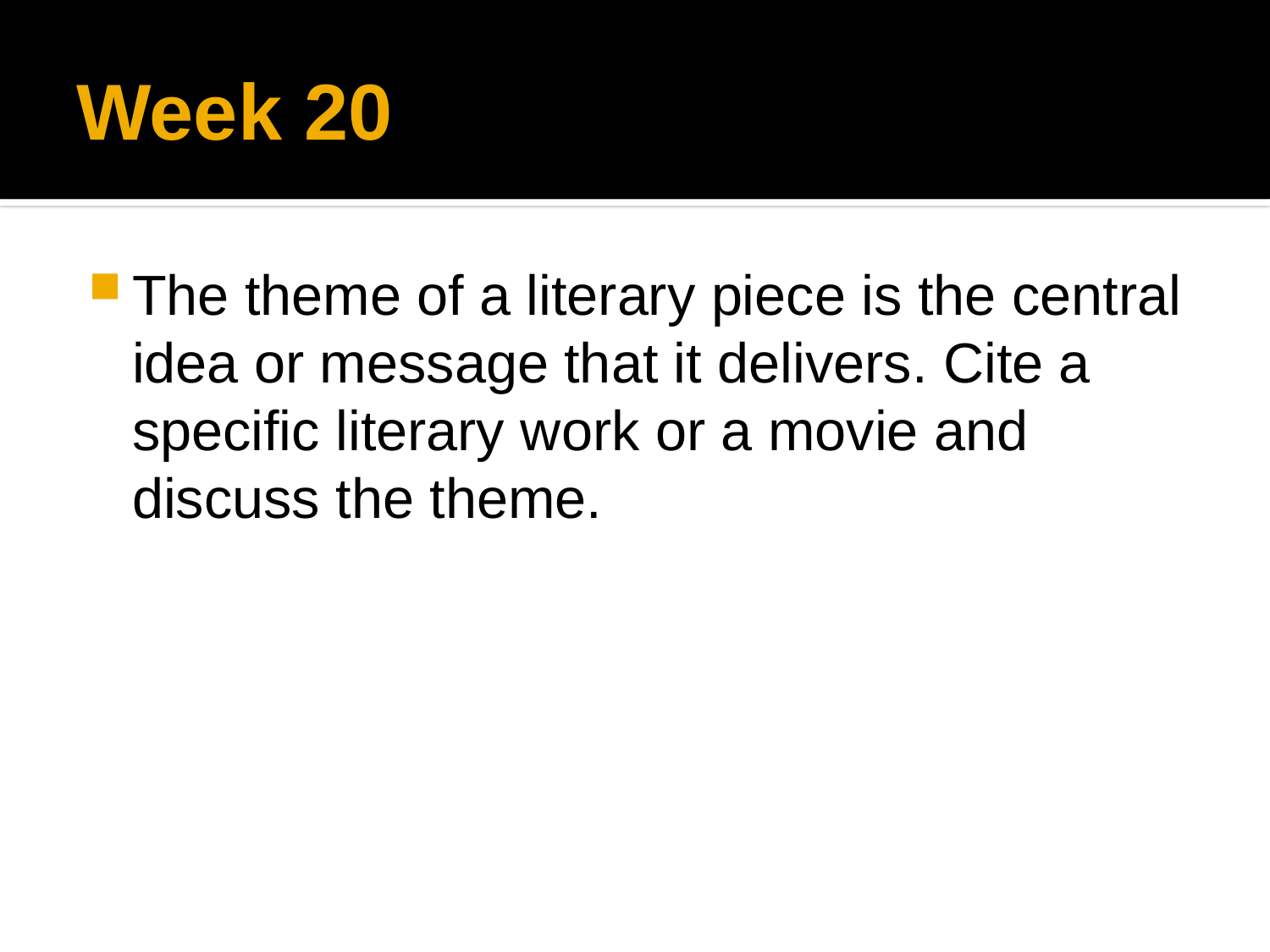

# Week 20
The theme of a literary piece is the central idea or message that it delivers. Cite a specific literary work or a movie and discuss the theme.